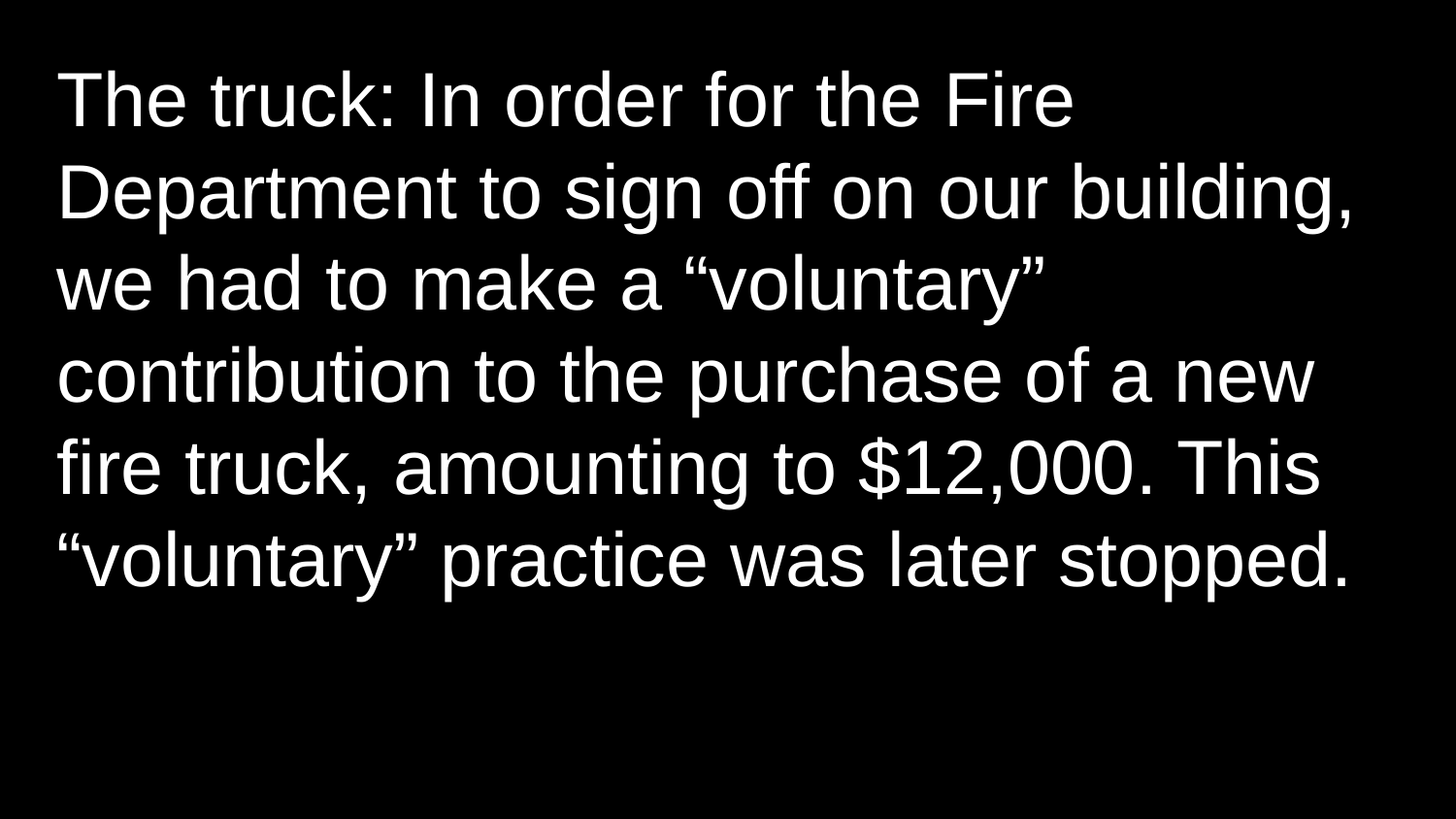

The truck: In order for the Fire Department to sign off on our building, we had to make a “voluntary” contribution to the purchase of a new fire truck, amounting to $12,000. This “voluntary” practice was later stopped.